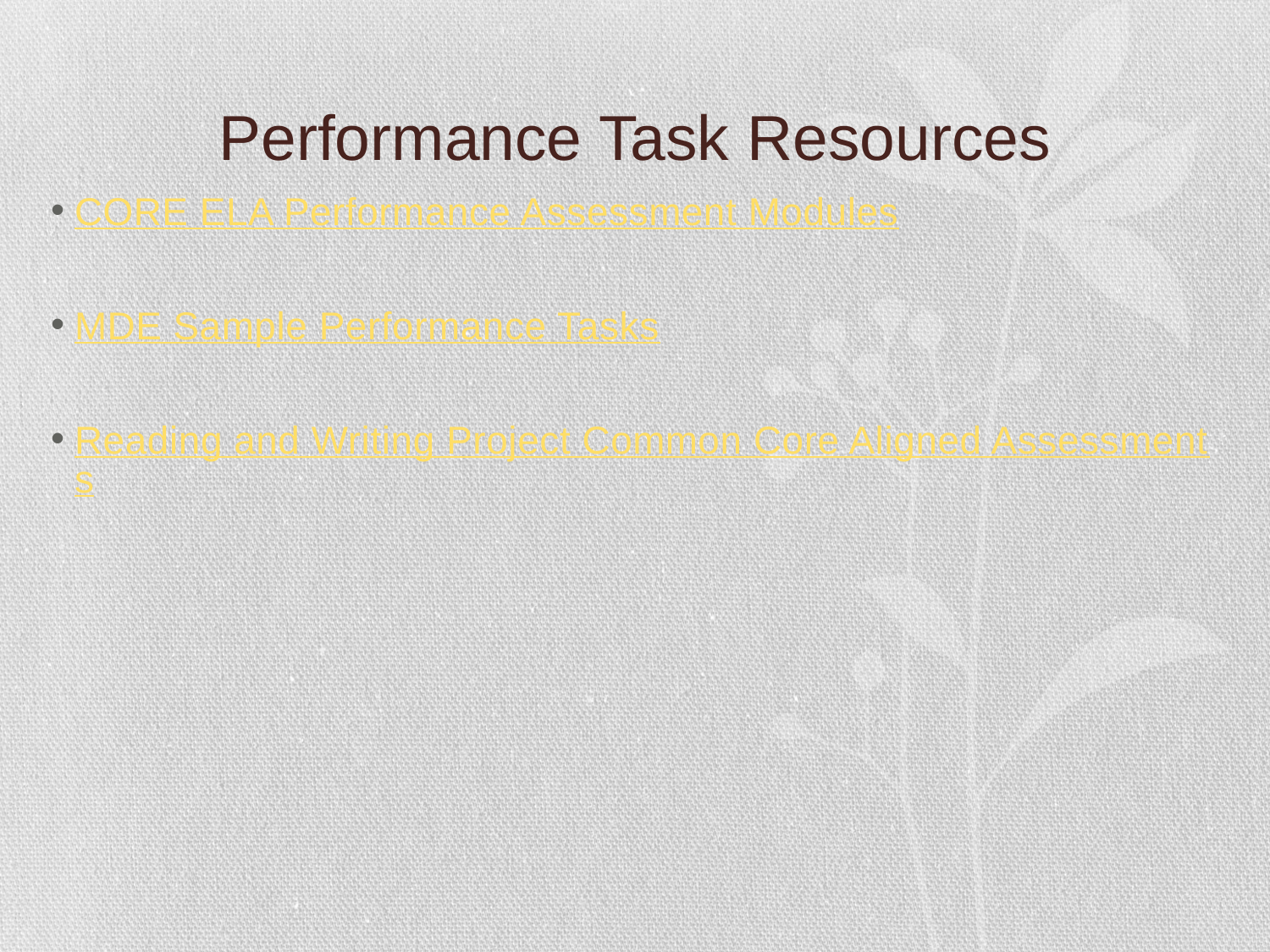

# Performance Task Resources
CORE ELA Performance Assessment Modules

MDE Sample Performance Tasks

Reading and Writing Project Common Core Aligned Assessments